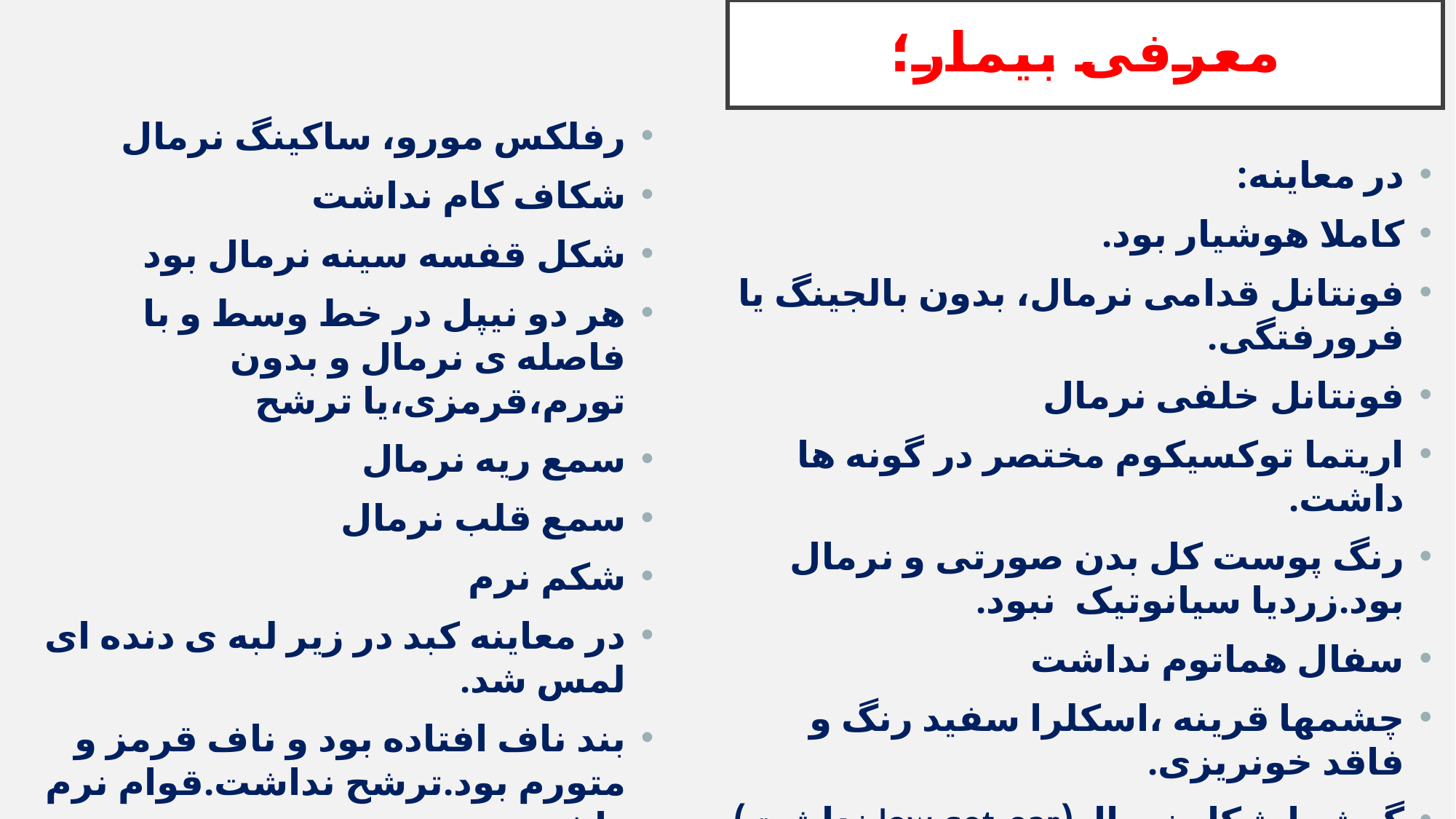

# معرفی بیمار؛
رفلکس مورو، ساکینگ نرمال
شکاف کام نداشت
شکل قفسه سینه نرمال بود
هر دو نیپل در خط وسط و با فاصله ی نرمال و بدون تورم،قرمزی،یا ترشح
سمع ریه نرمال
سمع قلب نرمال
شکم نرم
در معاینه کبد در زیر لبه ی دنده ای لمس شد.
بند ناف افتاده بود و ناف قرمز و متورم بود.ترشح نداشت.قوام نرم داشت.
به گفته ی مادر،ناف روز گذشته افتاده است.و مادر از زردچوبه برای خشک شدن ناف استفاده کرده است.
در معاینه:
کاملا هوشیار بود.
فونتانل قدامی نرمال، بدون بالجینگ یا فرورفتگی.
فونتانل خلفی نرمال
اریتما توکسیکوم مختصر در گونه ها داشت.
رنگ پوست کل بدن صورتی و نرمال بود.زردیا سیانوتیک  نبود.
سفال هماتوم نداشت
چشمها قرینه ،اسکلرا سفید رنگ و فاقد خونریزی.
گوشها شکل نرمال(low set ear نداشت)
پل بینی نرمال سوراخهای بینی نرمال
لبها طبیعی شکاف لب نداشت